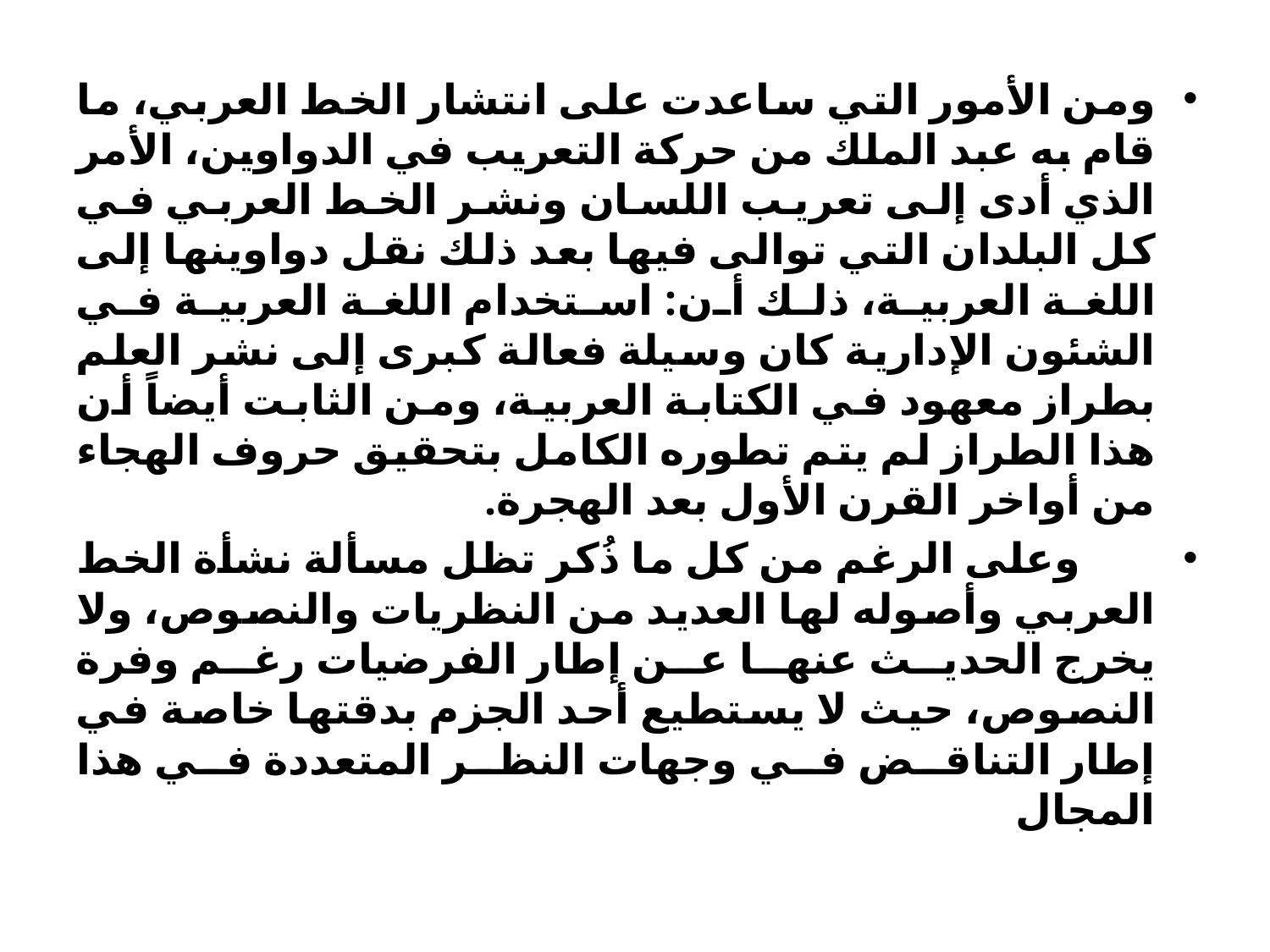

ومن الأمور التي ساعدت على انتشار الخط العربي، ما قام به عبد الملك من حركة التعريب في الدواوين، الأمر الذي أدى إلى تعريب اللسان ونشر الخط العربي في كل البلدان التي توالى فيها بعد ذلك نقل دواوينها إلى اللغة العربية، ذلك أن: استخدام اللغة العربية في الشئون الإدارية كان وسيلة فعالة كبرى إلى نشر العلم بطراز معهود في الكتابة العربية، ومن الثابت أيضاً أن هذا الطراز لم يتم تطوره الكامل بتحقيق حروف الهجاء من أواخر القرن الأول بعد الهجرة.
       وعلى الرغم من كل ما ذُكر تظل مسألة نشأة الخط العربي وأصوله لها العديد من النظريات والنصوص، ولا يخرج الحديث عنها عن إطار الفرضيات رغم وفرة النصوص، حيث لا يستطيع أحد الجزم بدقتها خاصة في إطار التناقض في وجهات النظر المتعددة في هذا المجال